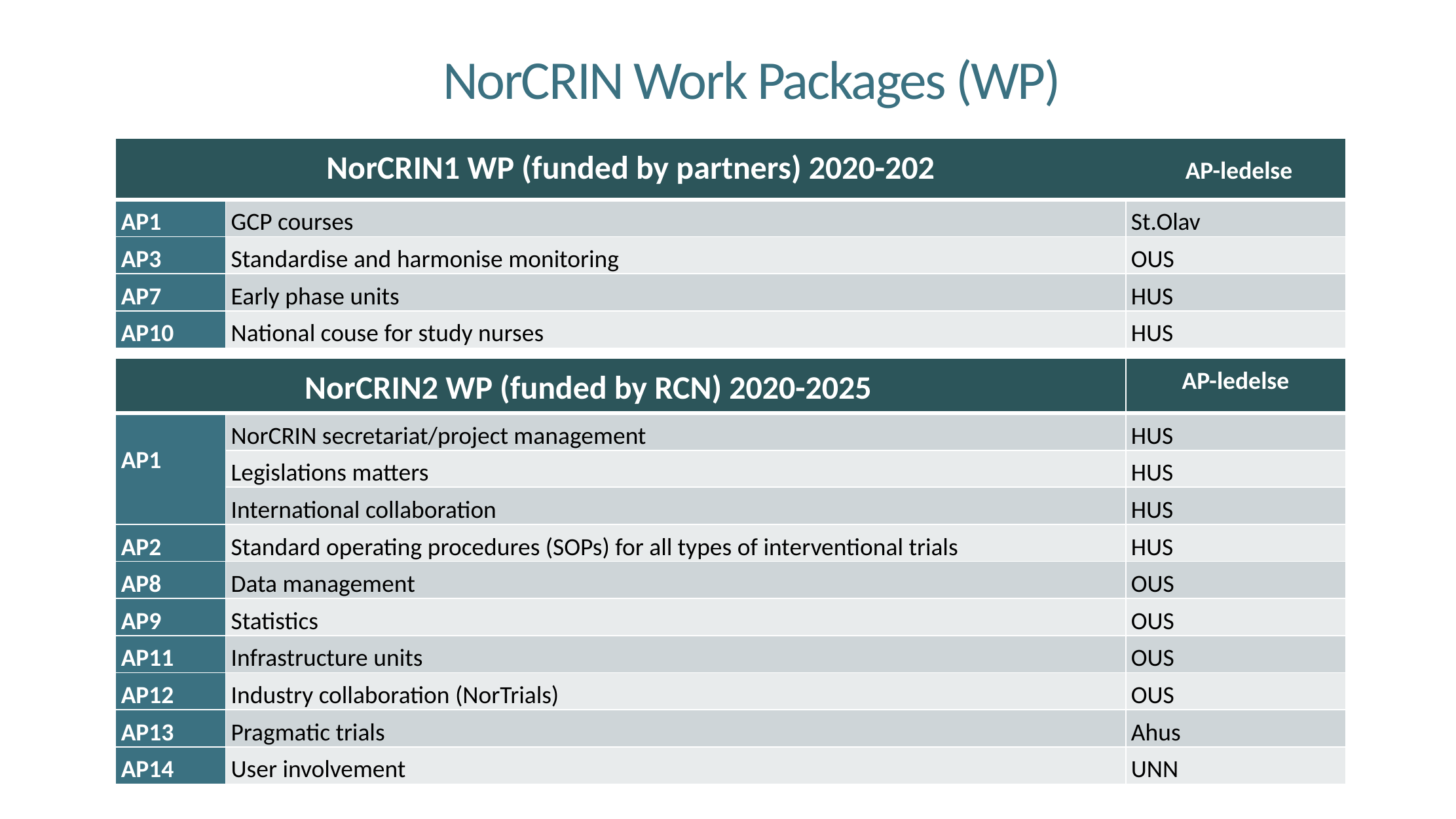

NorCRIN Work Packages (WP)
| NorCRIN1 WP (funded by partners) 2020-202 AP-ledelse |  |  |
| --- | --- | --- |
| AP1 | GCP courses | St.Olav |
| AP3 | Standardise and harmonise monitoring | OUS |
| AP7 | Early phase units | HUS |
| AP10 | National couse for study nurses | HUS |
| NorCRIN2 WP (funded by RCN) 2020-2025 |  | AP-ledelse |
| --- | --- | --- |
| AP1 | NorCRIN secretariat/project management | HUS |
|  | Legislations matters | HUS |
|  | International collaboration | HUS |
| AP2 | Standard operating procedures (SOPs) for all types of interventional trials | HUS |
| AP8 | Data management | OUS |
| AP9 | Statistics | OUS |
| AP11 | Infrastructure units | OUS |
| AP12 | Industry collaboration (NorTrials) | OUS |
| AP13 | Pragmatic trials | Ahus |
| AP14 | User involvement | UNN |